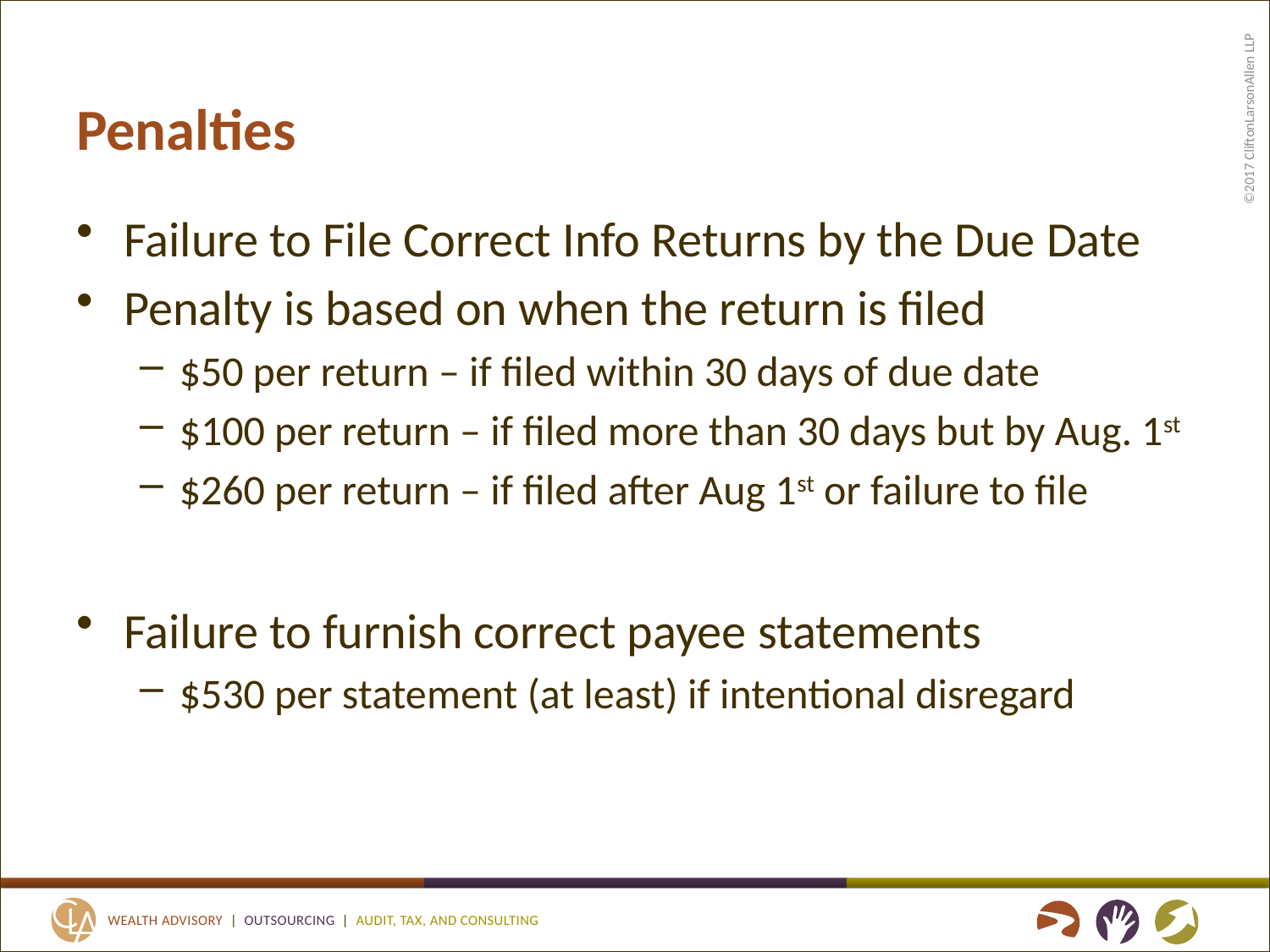

# Penalties
Failure to File Correct Info Returns by the Due Date
Penalty is based on when the return is filed
$50 per return – if filed within 30 days of due date
$100 per return – if filed more than 30 days but by Aug. 1st
$260 per return – if filed after Aug 1st or failure to file

Failure to furnish correct payee statements
$530 per statement (at least) if intentional disregard